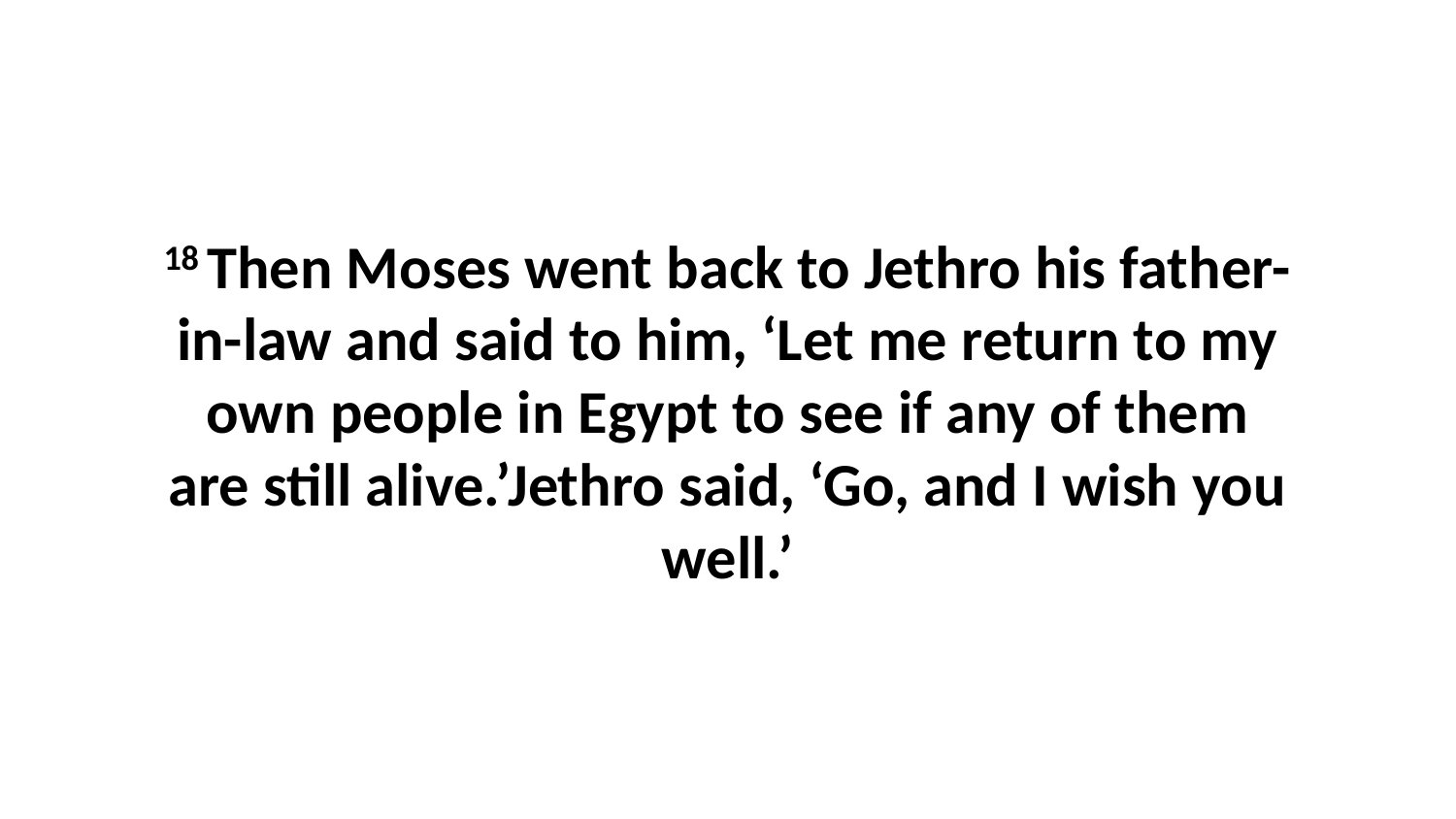

18 Then Moses went back to Jethro his father-in-law and said to him, ‘Let me return to my own people in Egypt to see if any of them are still alive.’Jethro said, ‘Go, and I wish you well.’